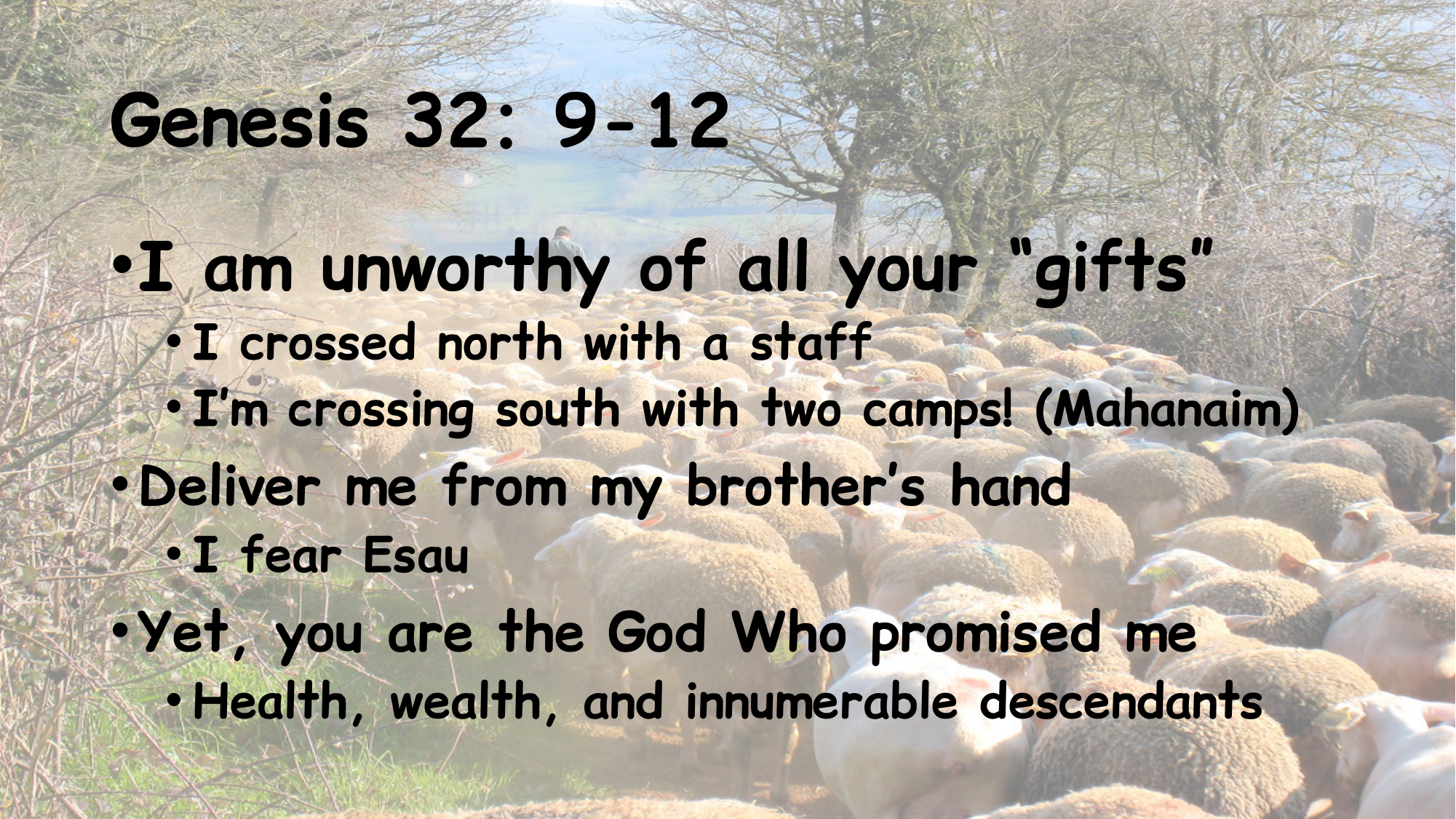

# Genesis 32: 9-12
I am unworthy of all your “gifts”
I crossed north with a staff
I’m crossing south with two camps! (Mahanaim)
Deliver me from my brother’s hand
I fear Esau
Yet, you are the God Who promised me
Health, wealth, and innumerable descendants